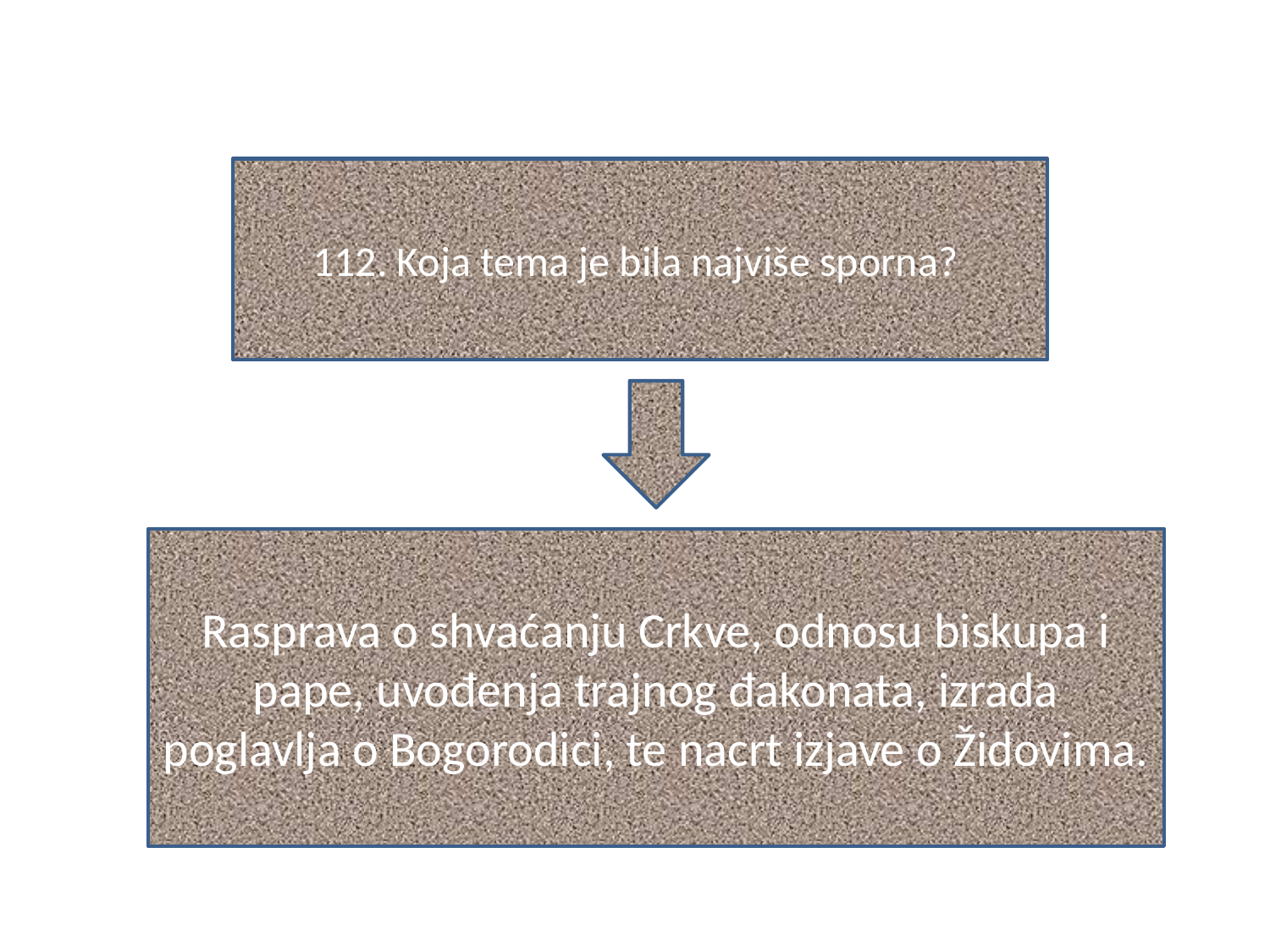

#
112. Koja tema je bila najviše sporna?

Rasprava o shvaćanju Crkve, odnosu biskupa i pape, uvođenja trajnog đakonata, izrada poglavlja o Bogorodici, te nacrt izjave o Židovima.